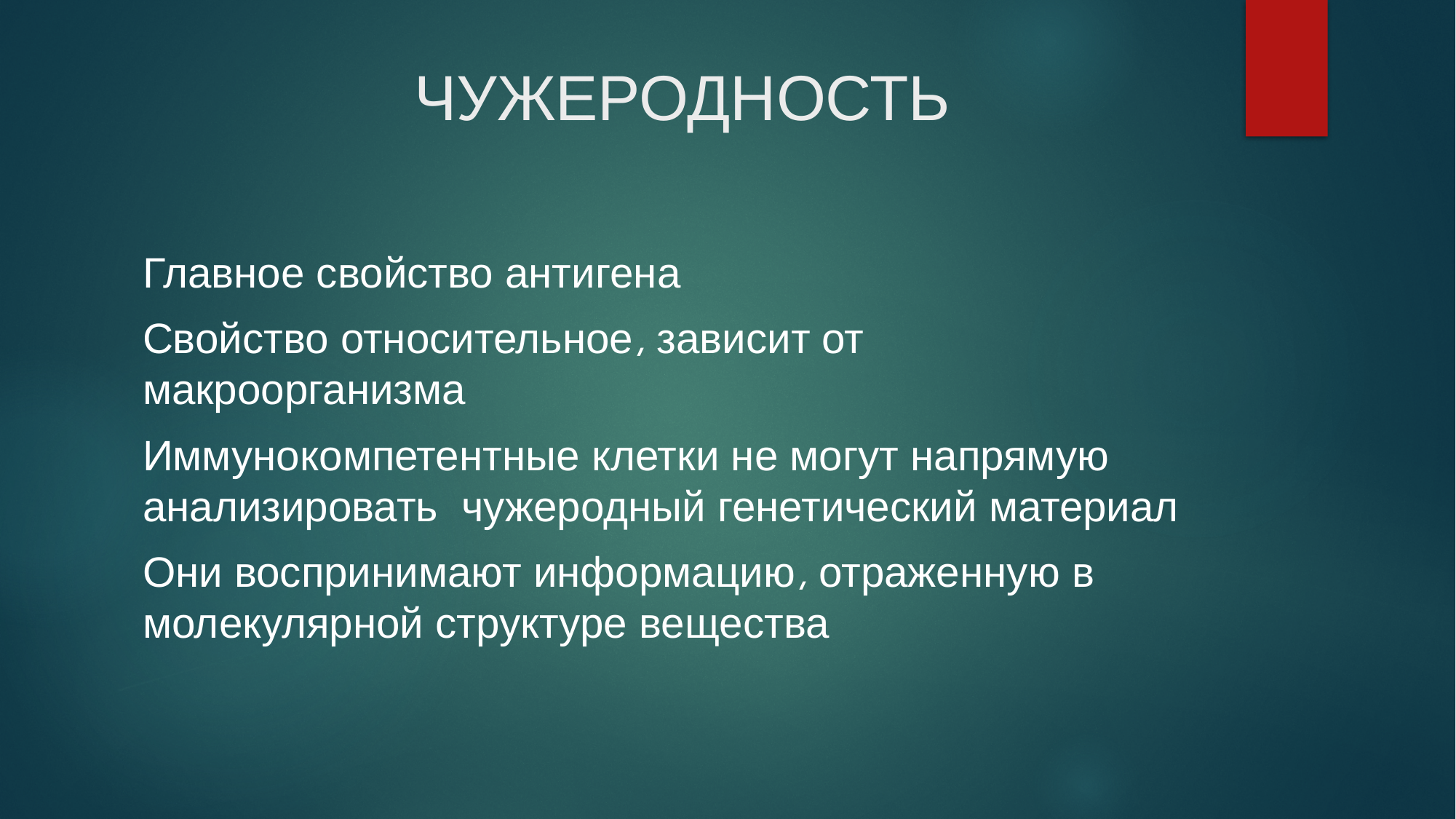

# ЧУЖЕРОДНОСТЬ
Главное свойство антигена
Свойство относительное, зависит от  макроорганизма
Иммунокомпетентные клетки не могут напрямую анализировать  чужеродный генетический материал
Они воспринимают информацию, отраженную в молекулярной структуре вещества